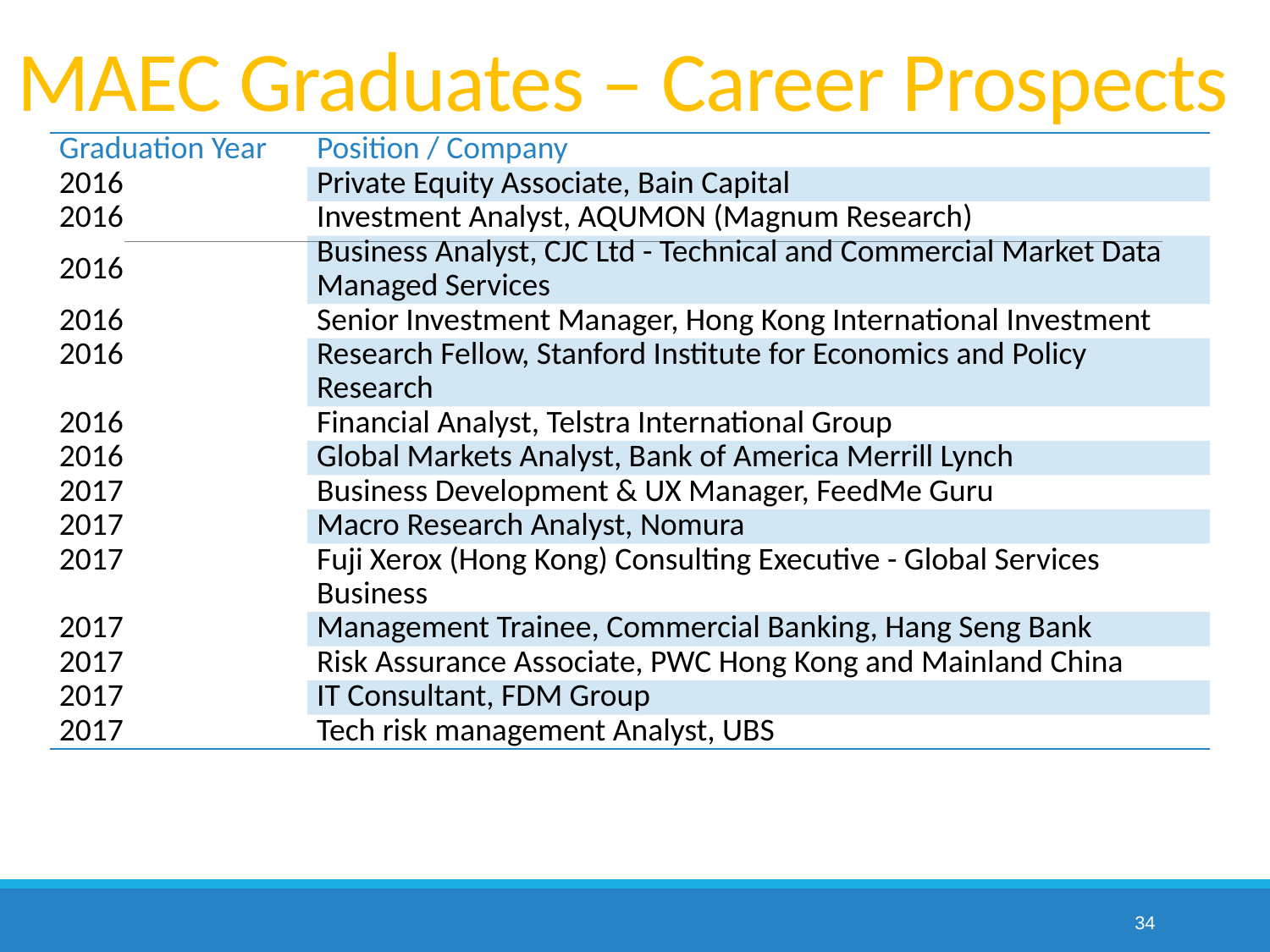

# MAEC Graduates – Career Prospects
| Graduation Year | Position / Company |
| --- | --- |
| 2016 | Private Equity Associate, Bain Capital |
| 2016 | Investment Analyst, AQUMON (Magnum Research) |
| 2016 | Business Analyst, CJC Ltd - Technical and Commercial Market Data Managed Services |
| 2016 | Senior Investment Manager, Hong Kong International Investment |
| 2016 | Research Fellow, Stanford Institute for Economics and Policy Research |
| 2016 | Financial Analyst, Telstra International Group |
| 2016 | Global Markets Analyst, Bank of America Merrill Lynch |
| 2017 | Business Development & UX Manager, FeedMe Guru |
| 2017 | Macro Research Analyst, Nomura |
| 2017 | Fuji Xerox (Hong Kong) Consulting Executive - Global Services Business |
| 2017 | Management Trainee, Commercial Banking, Hang Seng Bank |
| 2017 | Risk Assurance Associate, PWC Hong Kong and Mainland China |
| 2017 | IT Consultant, FDM Group |
| 2017 | Tech risk management Analyst, UBS |
34